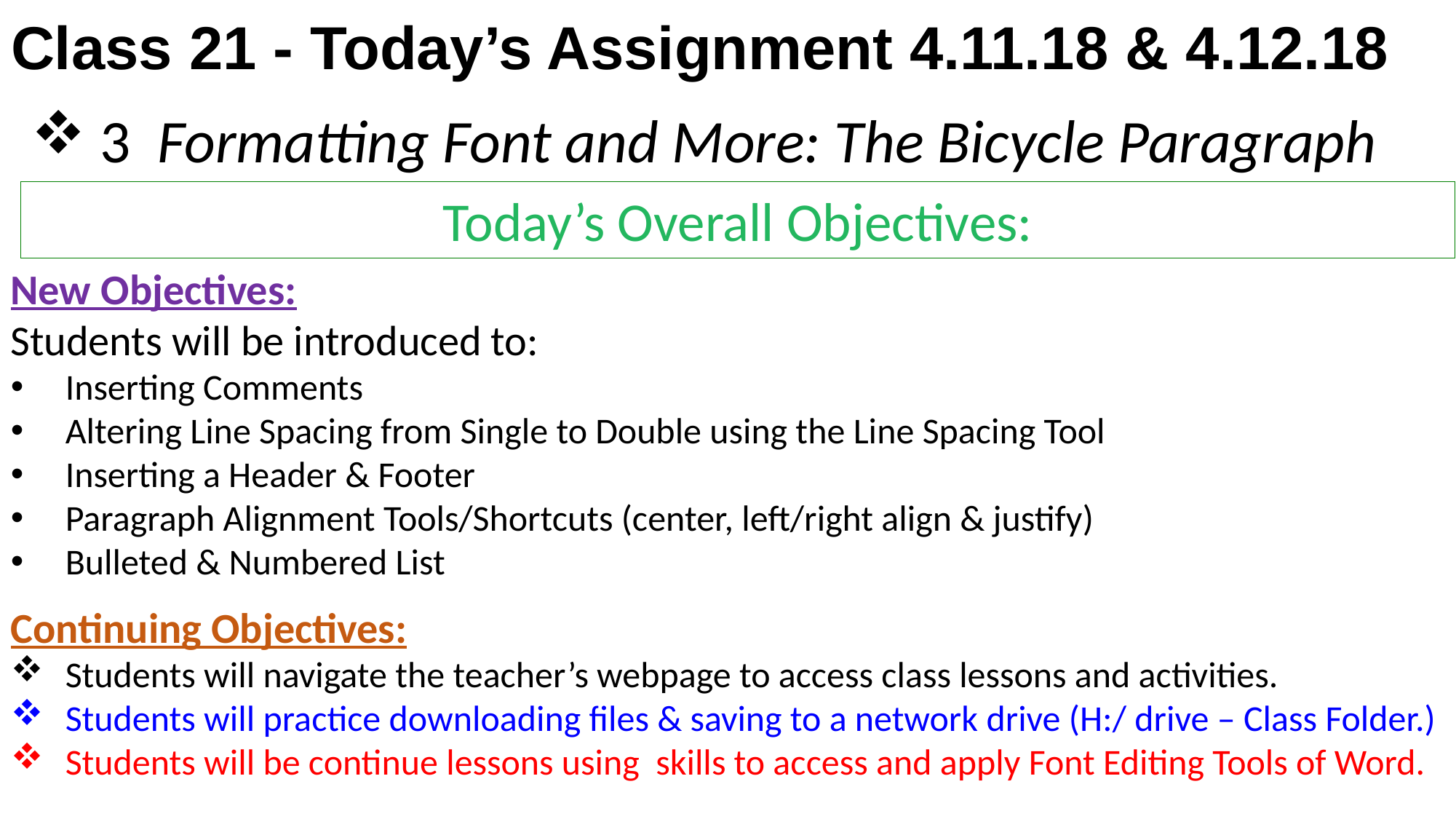

# Class 21 - Today’s Assignment 4.11.18 & 4.12.18
3  Formatting Font and More: The Bicycle Paragraph
Today’s Overall Objectives:
New Objectives:
Students will be introduced to:
Inserting Comments
Altering Line Spacing from Single to Double using the Line Spacing Tool
Inserting a Header & Footer
Paragraph Alignment Tools/Shortcuts (center, left/right align & justify)
Bulleted & Numbered List

Continuing Objectives:
Students will navigate the teacher’s webpage to access class lessons and activities.
Students will practice downloading files & saving to a network drive (H:/ drive – Class Folder.)
Students will be continue lessons using  skills to access and apply Font Editing Tools of Word.